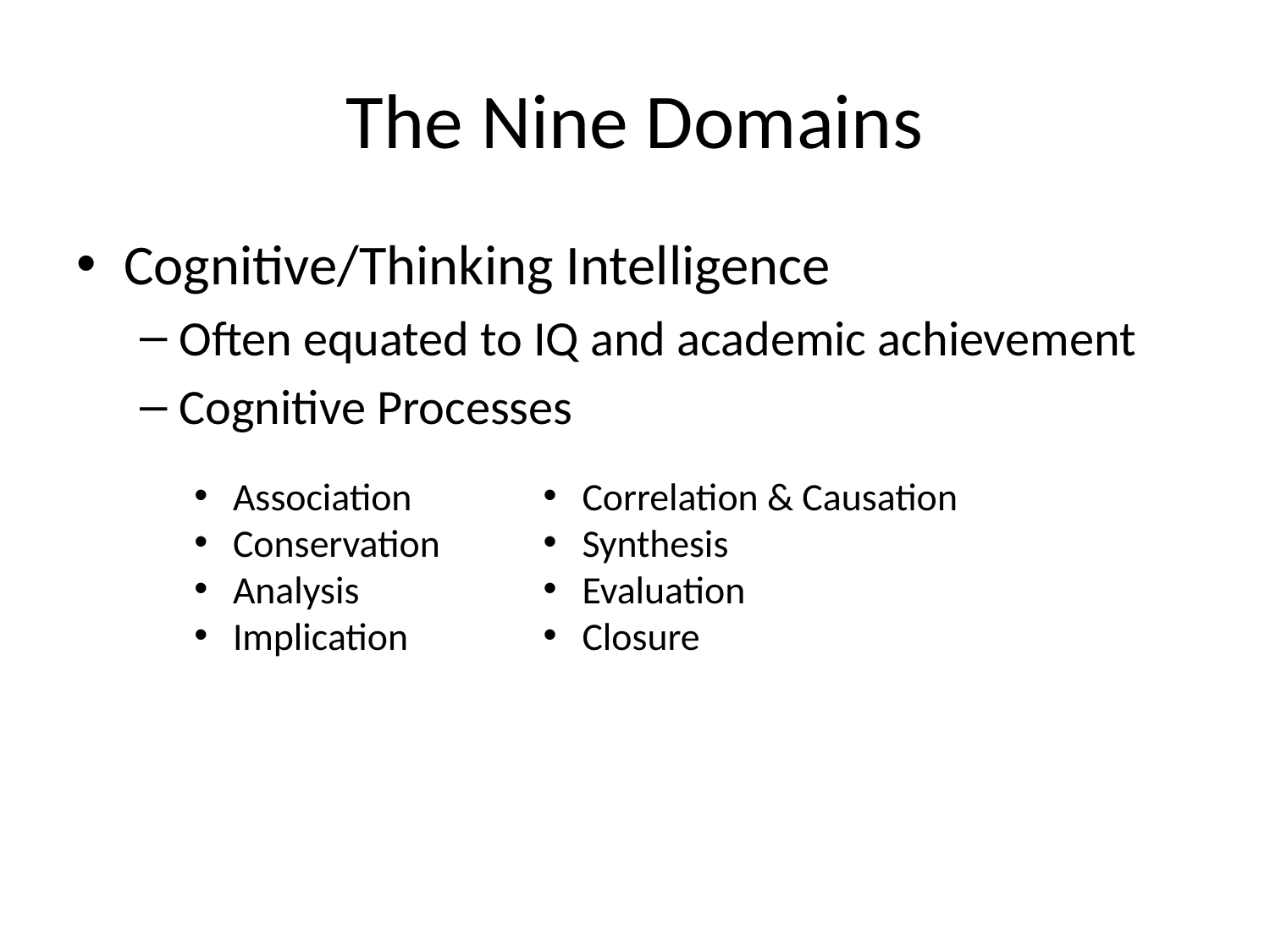

# The Nine Domains
Cognitive/Thinking Intelligence
Often equated to IQ and academic achievement
Cognitive Processes
 Association
 Conservation
 Analysis
 Implication
 Correlation & Causation
 Synthesis
 Evaluation
 Closure